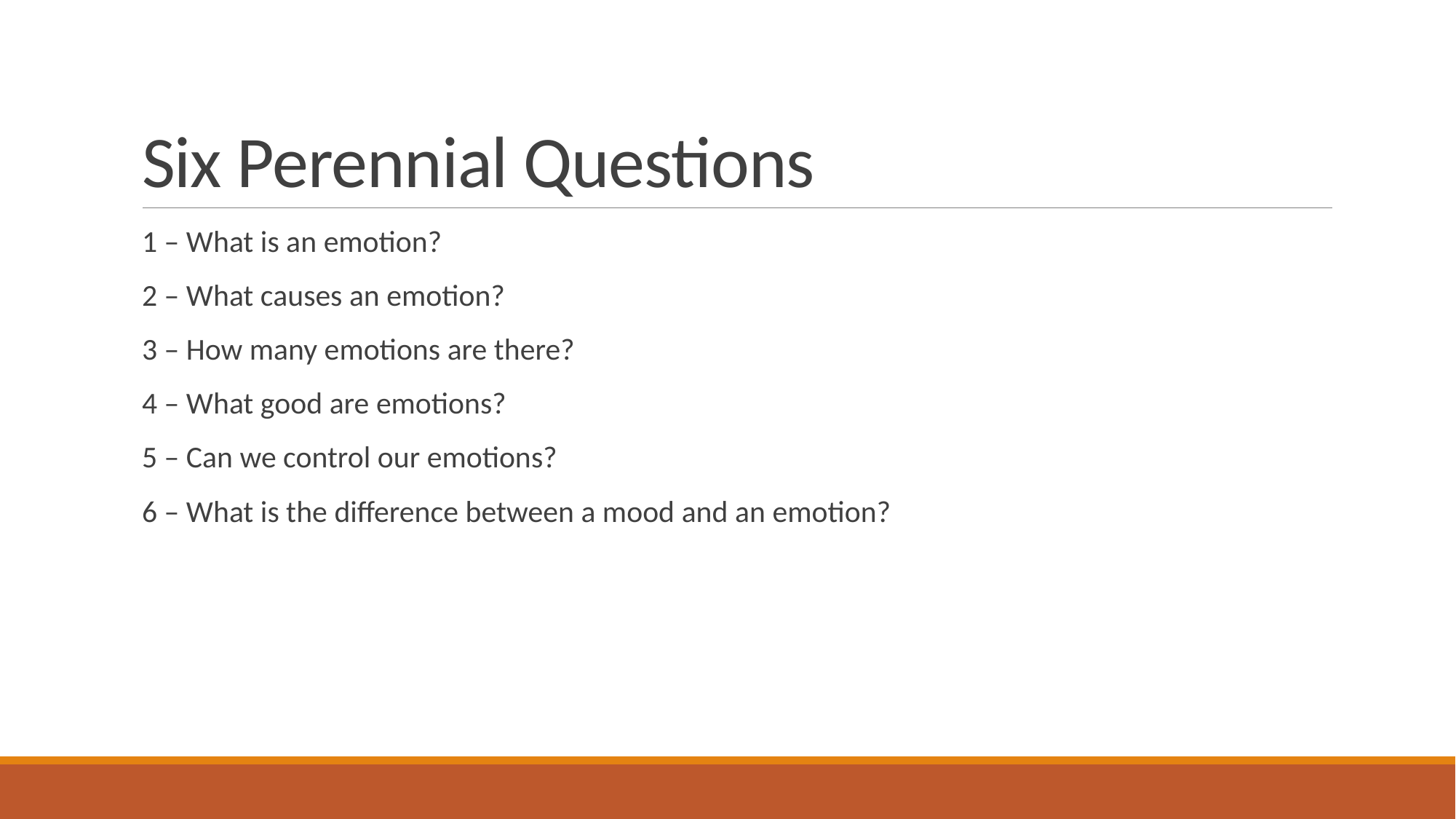

# Six Perennial Questions
1 – What is an emotion?
2 – What causes an emotion?
3 – How many emotions are there?
4 – What good are emotions?
5 – Can we control our emotions?
6 – What is the difference between a mood and an emotion?